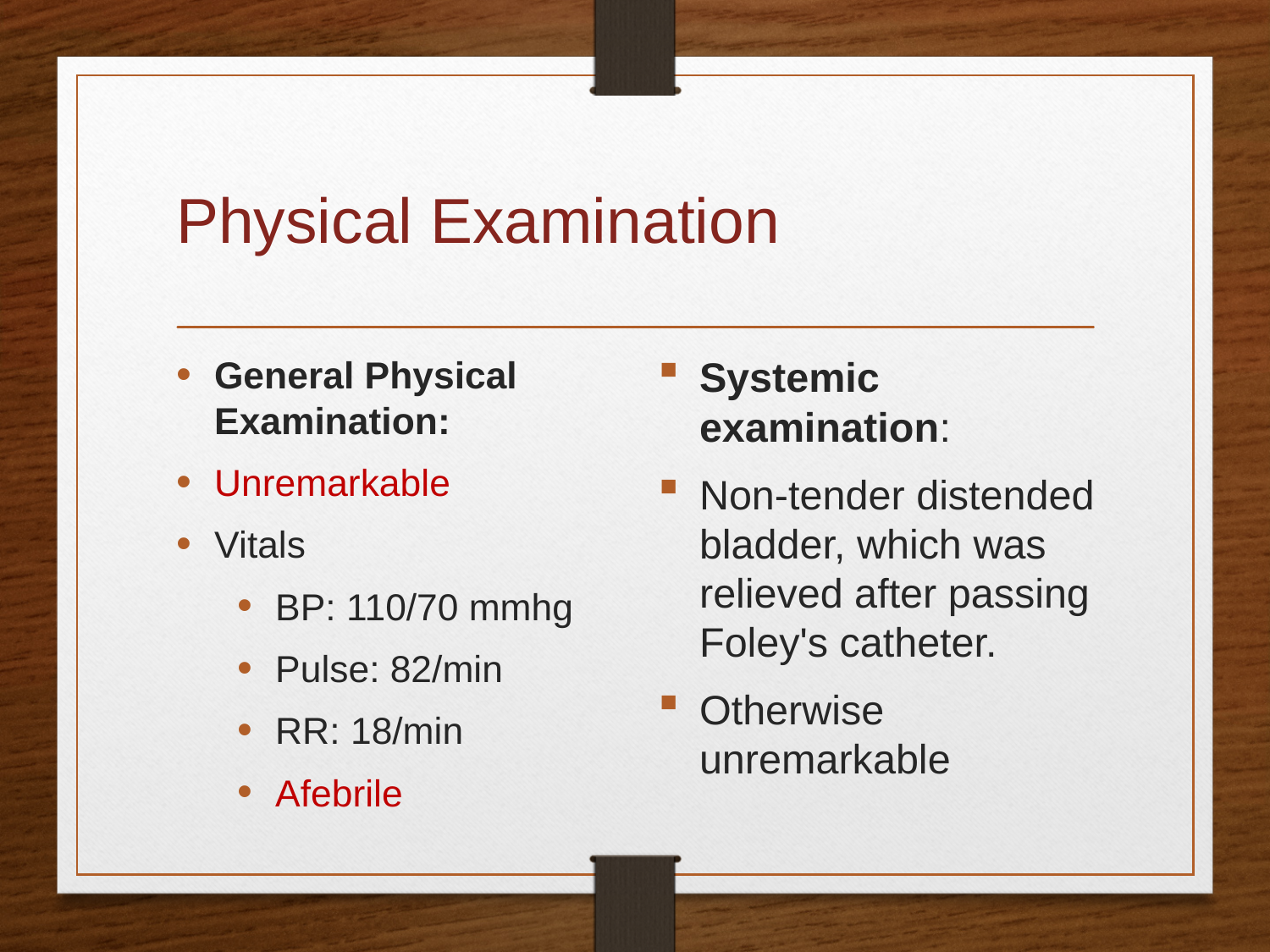

# Physical Examination
General Physical Examination:
Unremarkable
Vitals
BP: 110/70 mmhg
Pulse: 82/min
RR: 18/min
Afebrile
Systemic examination:
Non-tender distended bladder, which was relieved after passing Foley's catheter.
Otherwise unremarkable